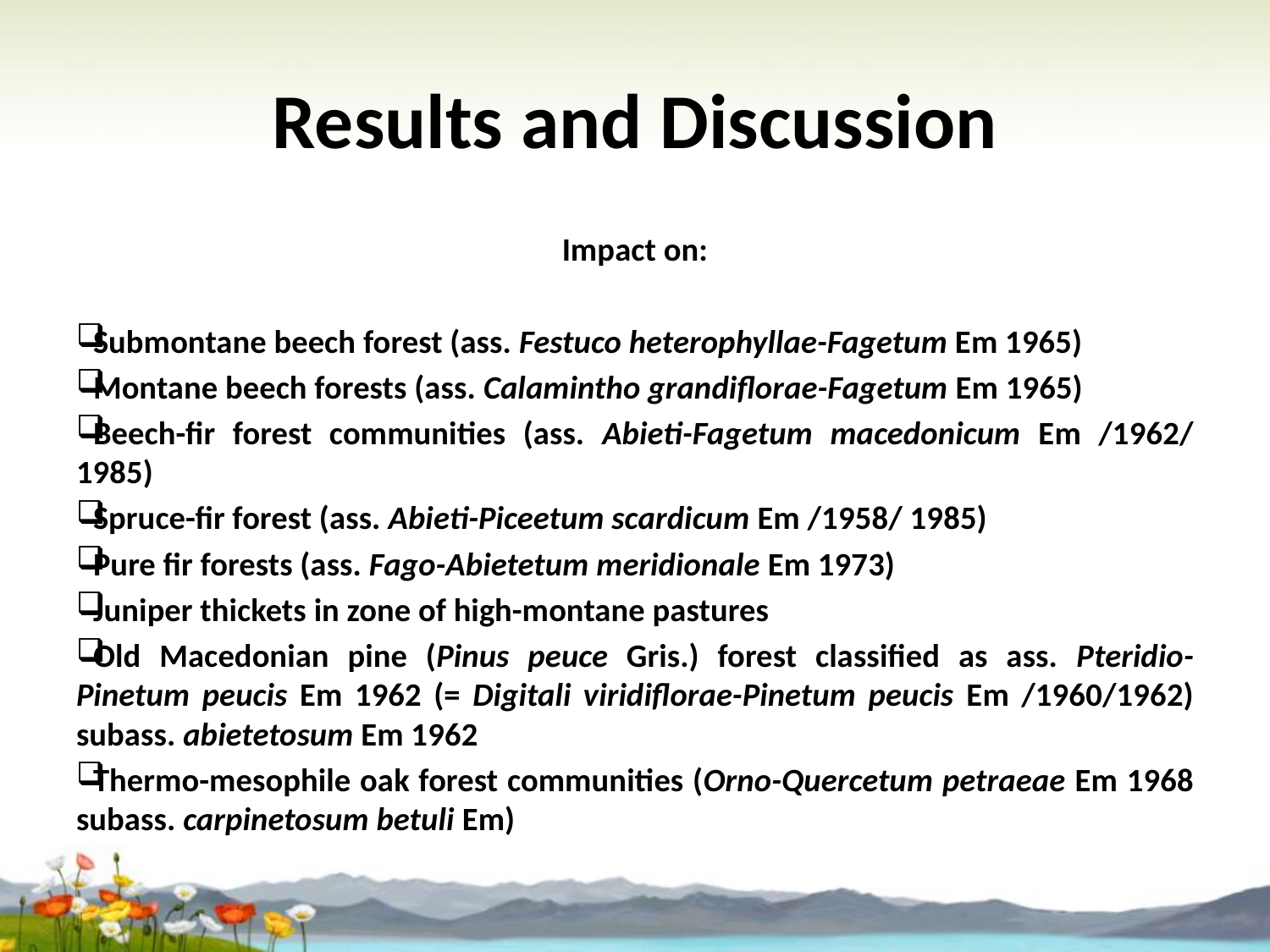

# Results and Discussion
Impact on:

Submontane beech forest (ass. Festuco heterophyllae-Fagetum Em 1965)
Montane beech forests (ass. Calamintho grandiflorae-Fagetum Em 1965)
Beech-fir forest communities (ass. Abieti-Fagetum macedonicum Em /1962/ 1985)
Spruce-fir forest (ass. Abieti-Piceetum scardicum Em /1958/ 1985)
Pure fir forests (ass. Fago-Abietetum meridionale Em 1973)
Juniper thickets in zone of high-montane pastures
Old Macedonian pine (Pinus peuce Gris.) forest classified as ass. Pteridio-Pinetum peucis Em 1962 (= Digitali viridiflorae-Pinetum peucis Em /1960/1962) subass. abietetosum Em 1962
Thermo-mesophile oak forest communities (Orno-Quercetum petraeae Em 1968 subass. carpinetosum betuli Em)